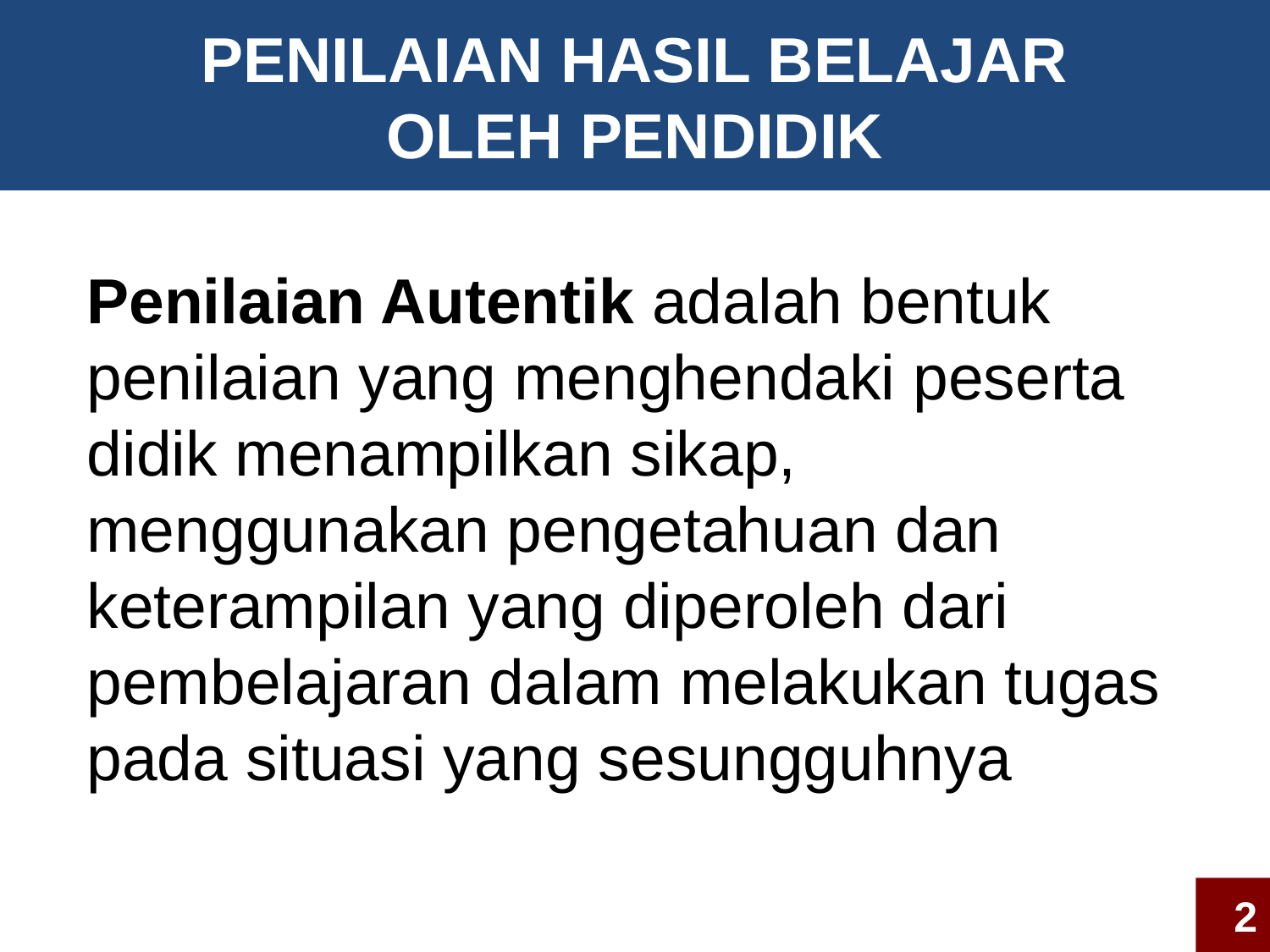

# PENILAIAN HASIL BELAJAR OLEH PENDIDIK
Penilaian Autentik adalah bentuk penilaian yang menghendaki peserta didik menampilkan sikap, menggunakan pengetahuan dan keterampilan yang diperoleh dari pembelajaran dalam melakukan tugas pada situasi yang sesungguhnya
2